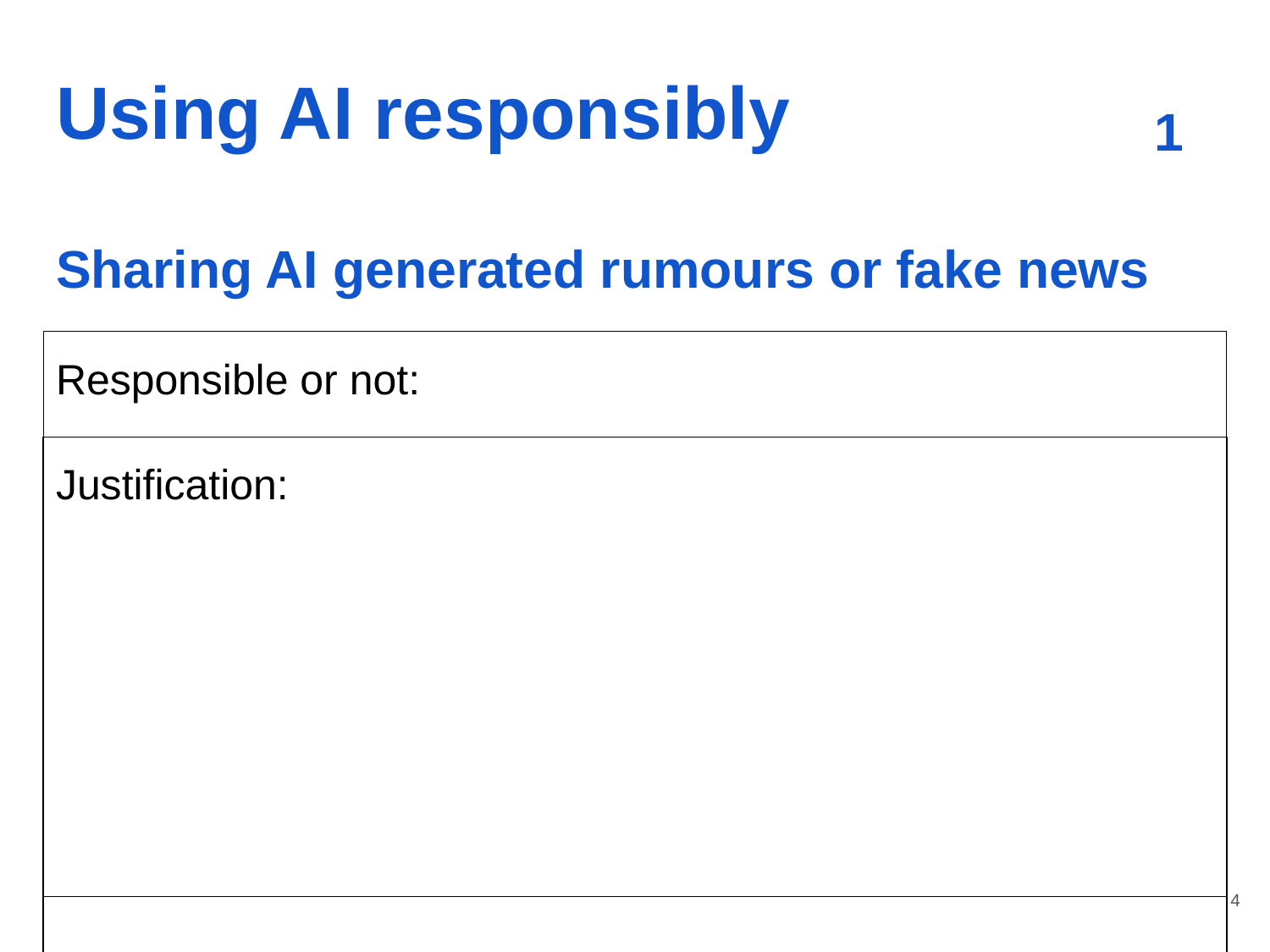

# Using AI responsibly
1
Sharing AI generated rumours or fake news
Responsible or not:
Justification:

4